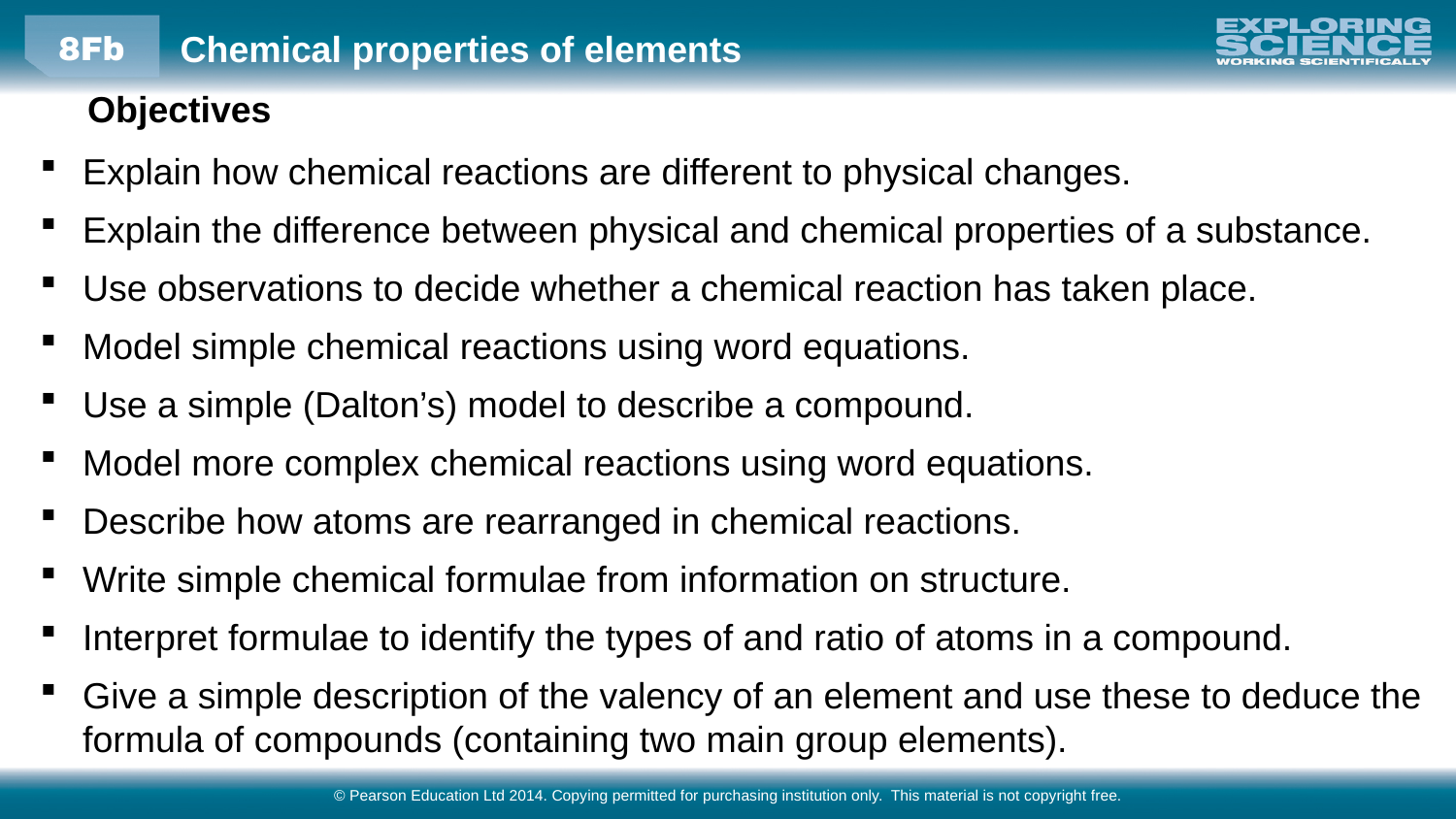

Objectives
Explain how chemical reactions are different to physical changes.
Explain the difference between physical and chemical properties of a substance.
Use observations to decide whether a chemical reaction has taken place.
Model simple chemical reactions using word equations.
Use a simple (Dalton’s) model to describe a compound.
Model more complex chemical reactions using word equations.
Describe how atoms are rearranged in chemical reactions.
Write simple chemical formulae from information on structure.
Interpret formulae to identify the types of and ratio of atoms in a compound.
Give a simple description of the valency of an element and use these to deduce the formula of compounds (containing two main group elements).

© Pearson Education Ltd 2014. Copying permitted for purchasing institution only.  This material is not copyright free.